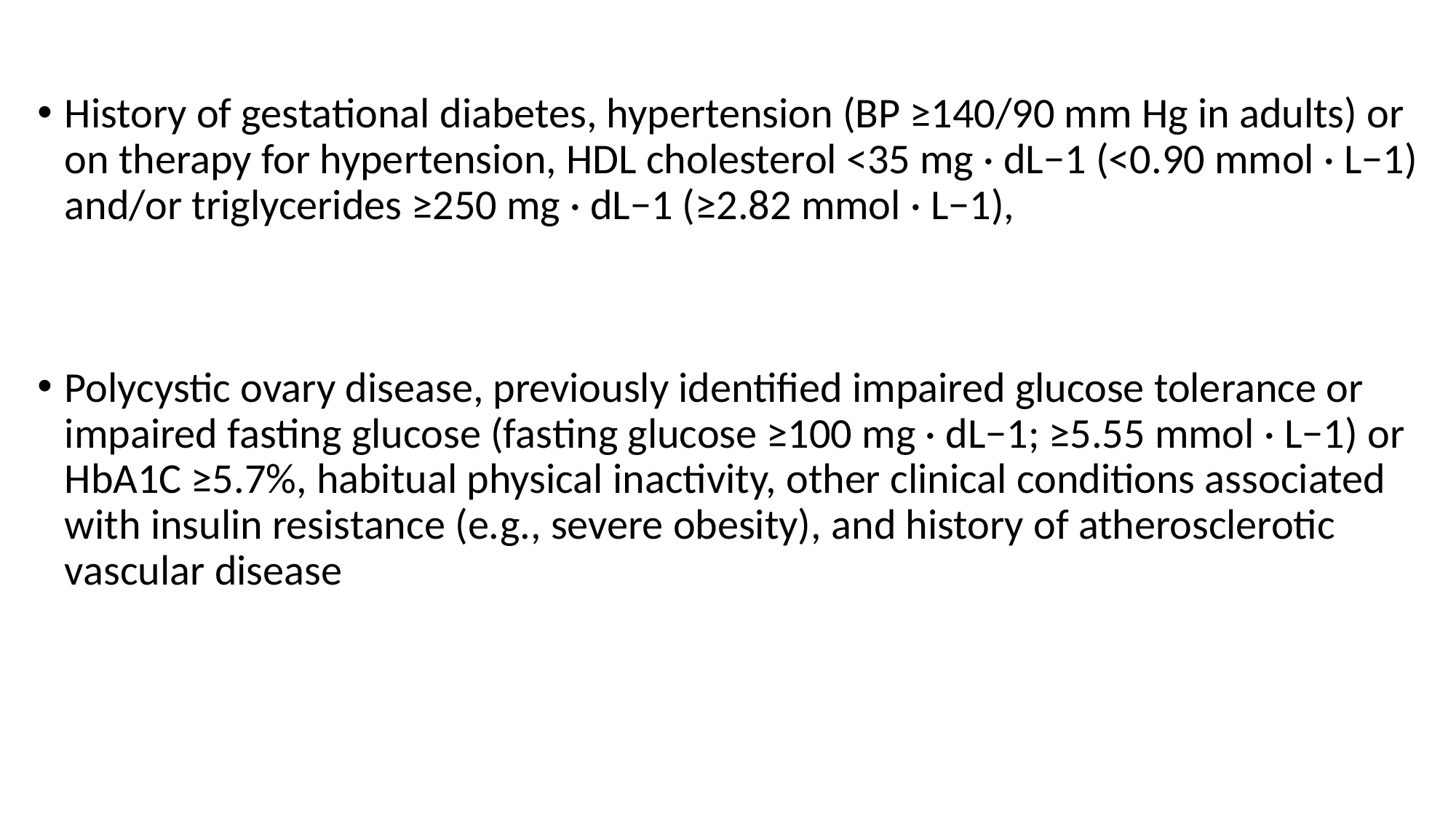

History of gestational diabetes, hypertension (BP ≥140/90 mm Hg in adults) or on therapy for hypertension, HDL cholesterol <35 mg · dL−1 (<0.90 mmol · L−1) and/or triglycerides ≥250 mg · dL−1 (≥2.82 mmol · L−1),

Polycystic ovary disease, previously identified impaired glucose tolerance or impaired fasting glucose (fasting glucose ≥100 mg · dL−1; ≥5.55 mmol · L−1) or HbA1C ≥5.7%, habitual physical inactivity, other clinical conditions associated with insulin resistance (e.g., severe obesity), and history of atherosclerotic vascular disease